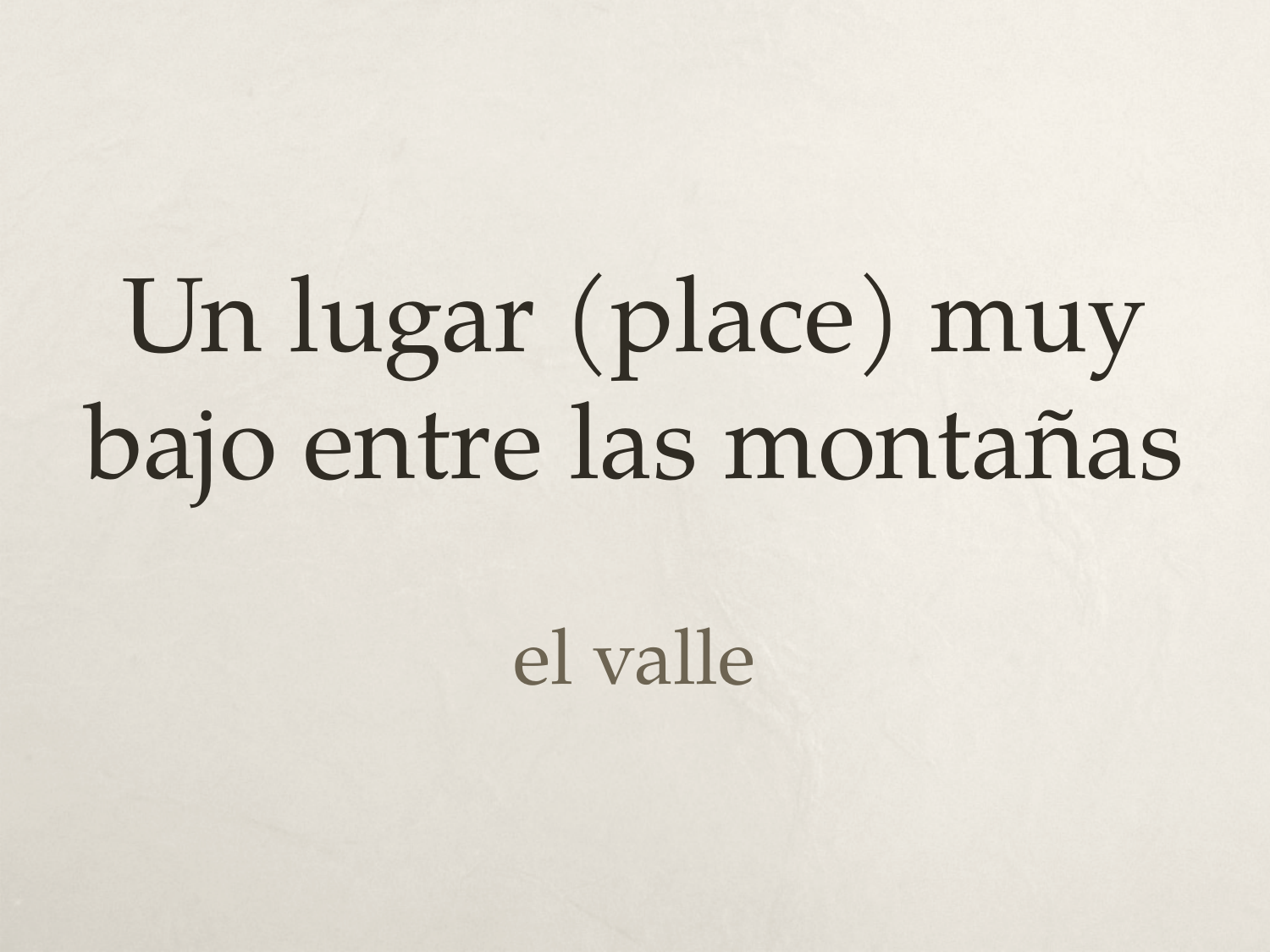

# Un lugar (place) muy bajo entre las montañas

el valle